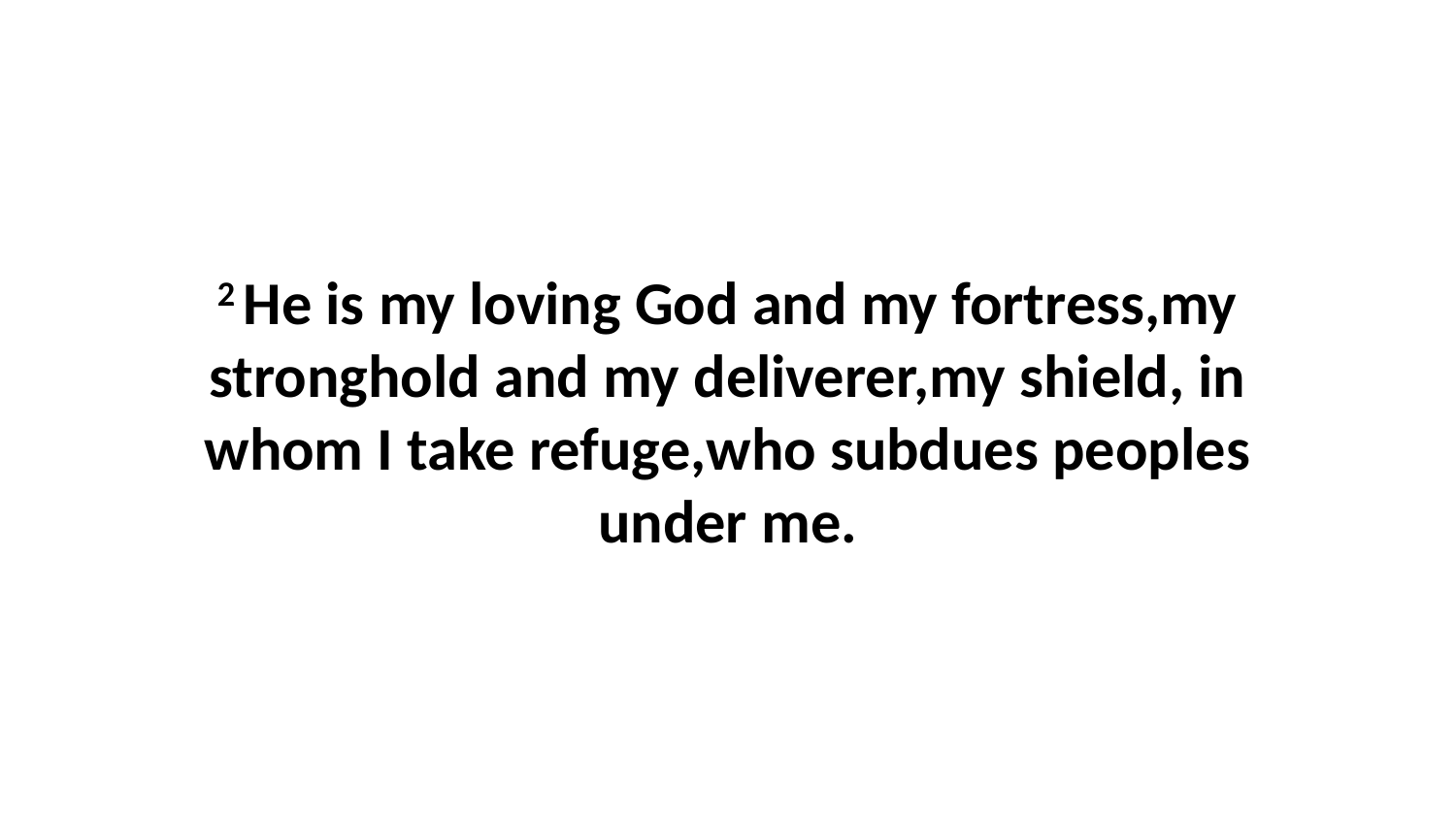

2 He is my loving God and my fortress,my stronghold and my deliverer,my shield, in whom I take refuge,who subdues peoples under me.